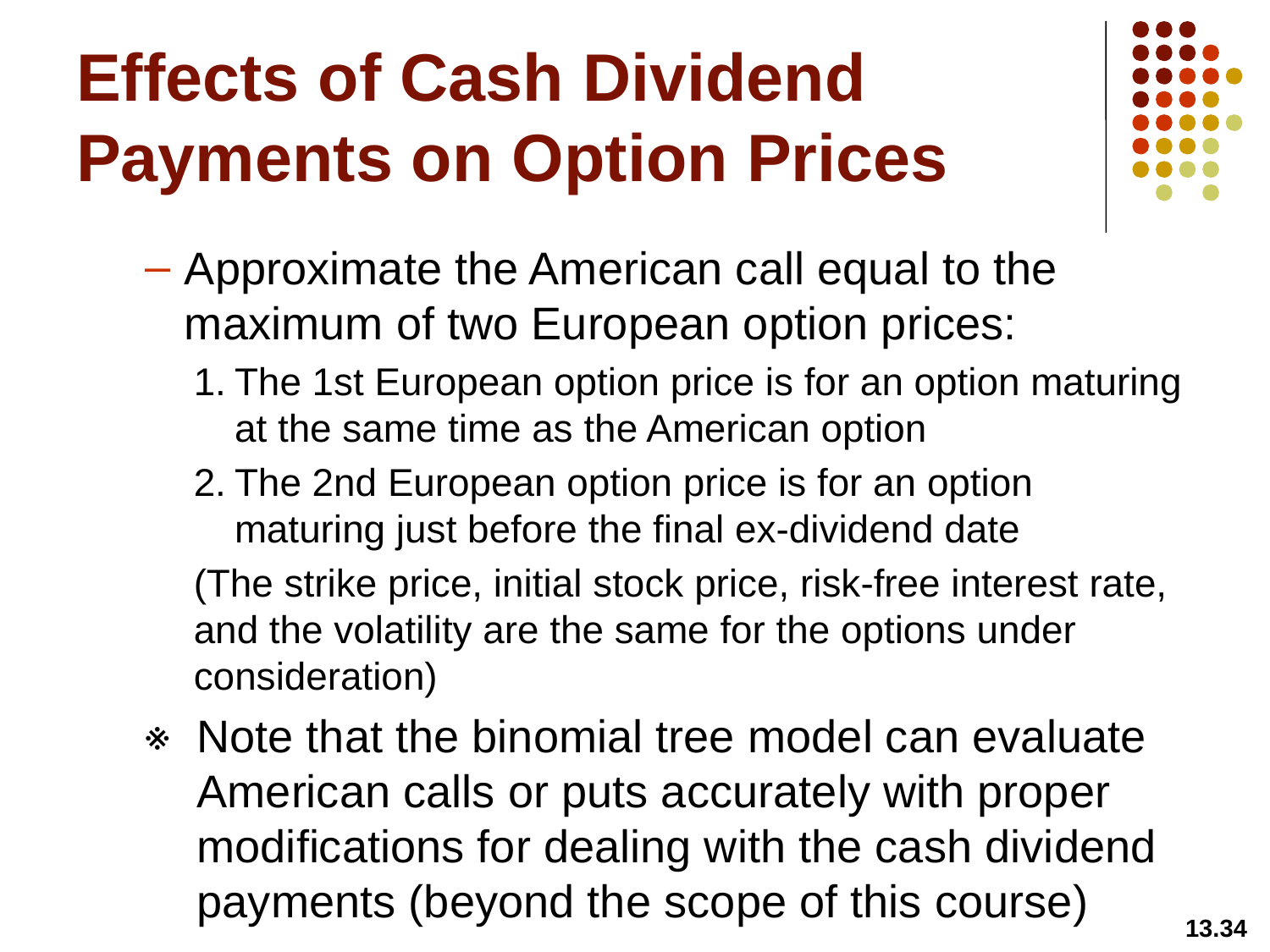

# Effects of Cash Dividend Payments on Option Prices
Approximate the American call equal to the maximum of two European option prices:
The 1st European option price is for an option maturing at the same time as the American option
The 2nd European option price is for an option maturing just before the final ex-dividend date
(The strike price, initial stock price, risk-free interest rate, and the volatility are the same for the options under consideration)
Note that the binomial tree model can evaluate American calls or puts accurately with proper modifications for dealing with the cash dividend payments (beyond the scope of this course)
13.34